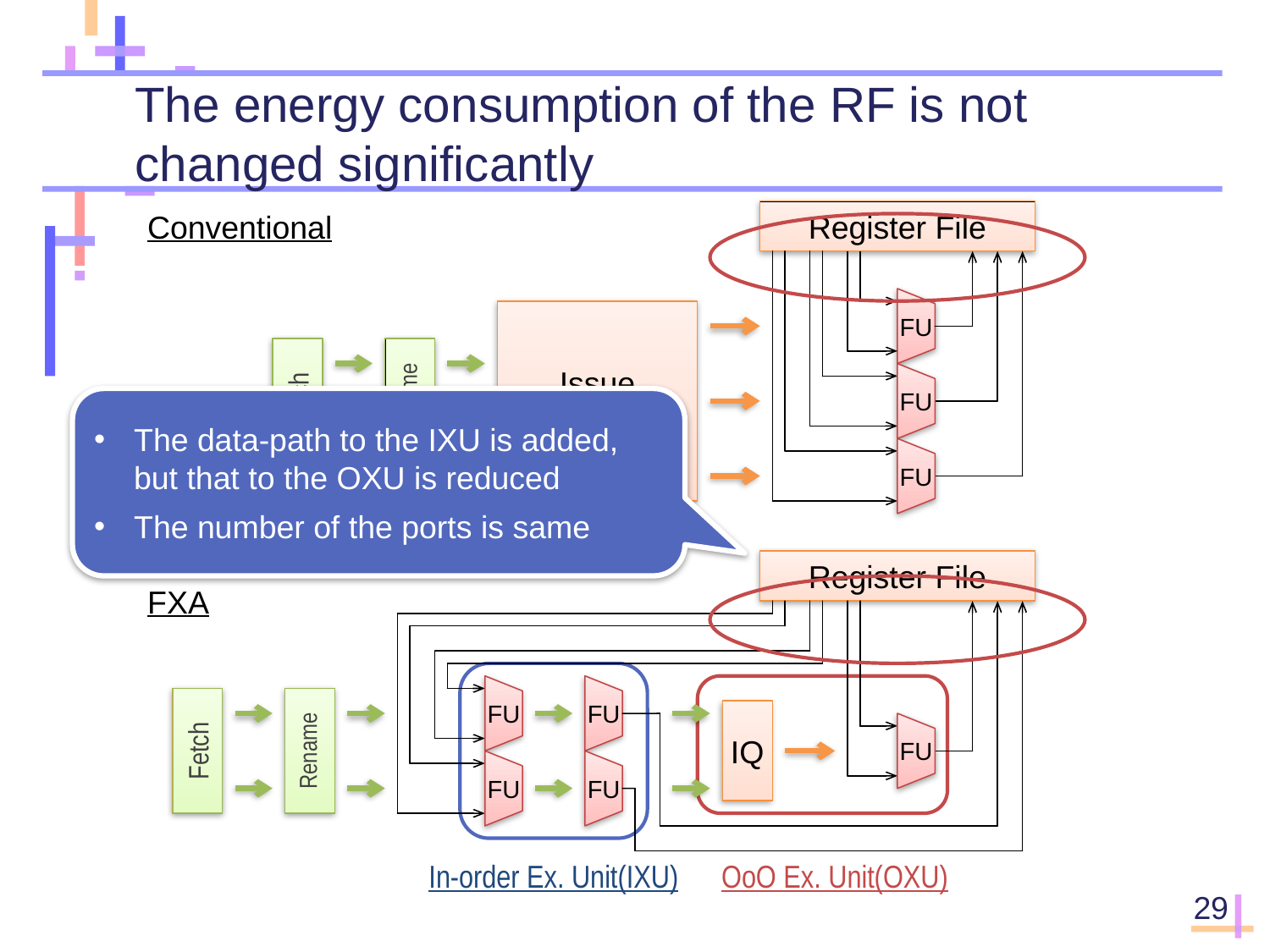

# The energy consumption of the RF is not changed significantly
Conventional
Register File

FU
FU
FU
Issue
Queue
Fetch
Rename
The data-path to the IXU is added,
but that to the OXU is reduced
The number of the ports is same
Register File
FXA

FU

FU
FU
FU
FU

Fetch
Rename
IQ
In-order Ex. Unit(IXU)
OoO Ex. Unit(OXU)
29